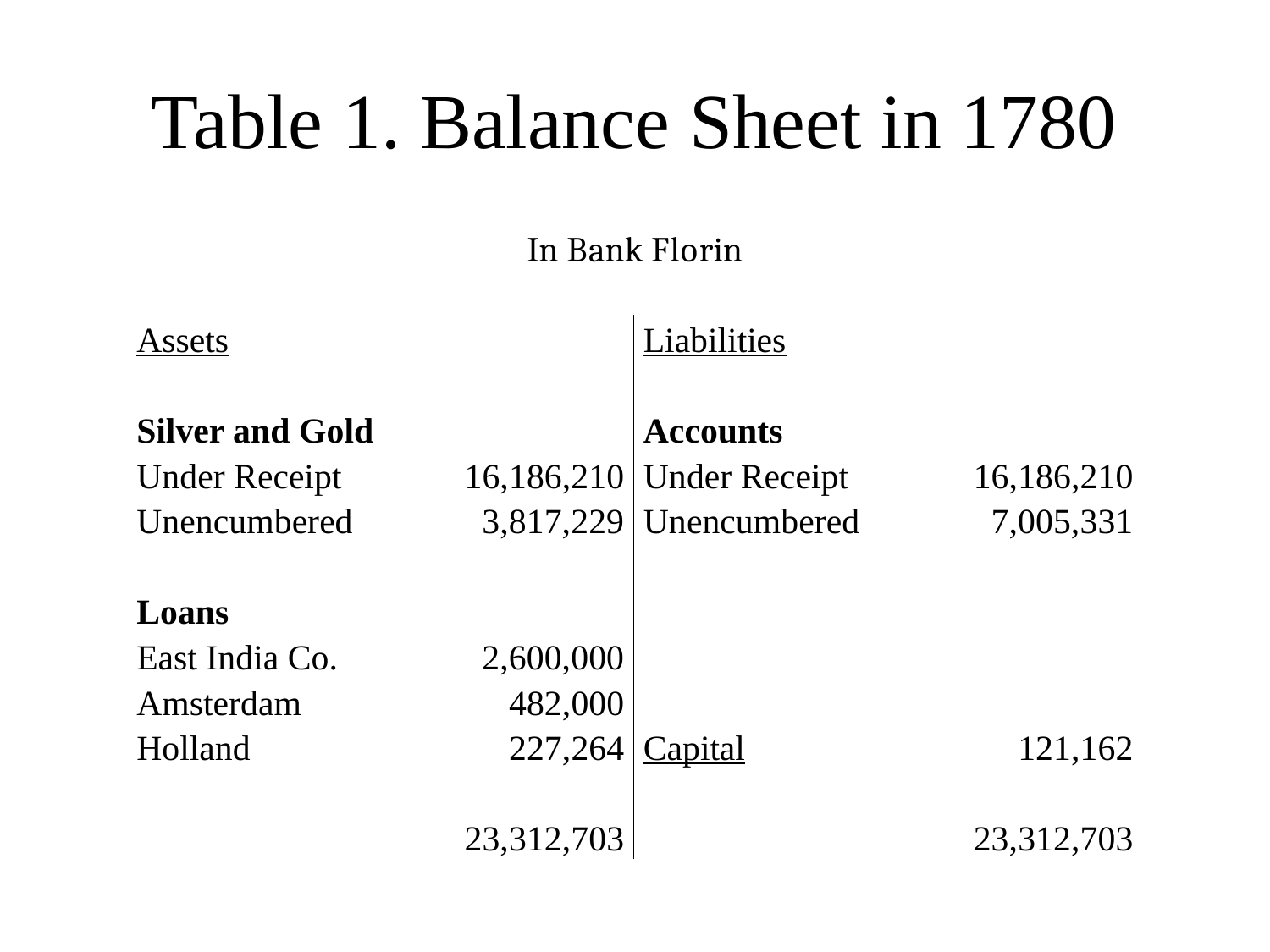

# Table 1. Balance Sheet in 1780
| In Bank Florin |  |  |  |
| --- | --- | --- | --- |
|  |  |  |  |
| Assets |  | Liabilities |  |
|  |  |  |  |
| Silver and Gold |  | Accounts |  |
| Under Receipt | 16,186,210 | Under Receipt | 16,186,210 |
| Unencumbered | 3,817,229 | Unencumbered | 7,005,331 |
|  |  |  |  |
| Loans |  |  |  |
| East India Co. | 2,600,000 |  |  |
| Amsterdam | 482,000 |  |  |
| Holland | 227,264 | Capital | 121,162 |
|  |  |  |  |
|  | 23,312,703 |  | 23,312,703 |